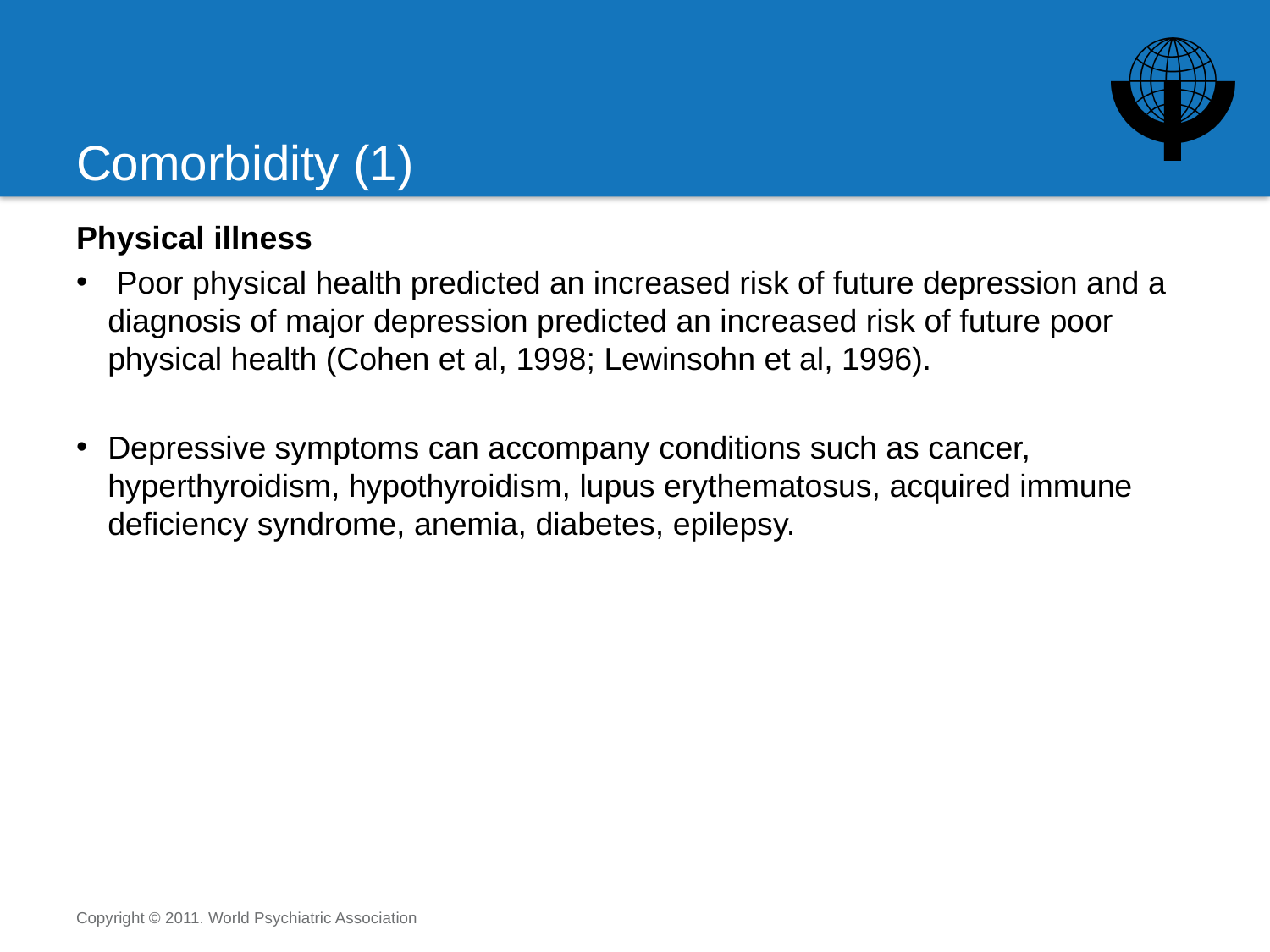

# Comorbidity (1)
Physical illness
 Poor physical health predicted an increased risk of future depression and a diagnosis of major depression predicted an increased risk of future poor physical health (Cohen et al, 1998; Lewinsohn et al, 1996).

Depressive symptoms can accompany conditions such as cancer, hyperthyroidism, hypothyroidism, lupus erythematosus, acquired immune deficiency syndrome, anemia, diabetes, epilepsy.

Copyright © 2011. World Psychiatric Association